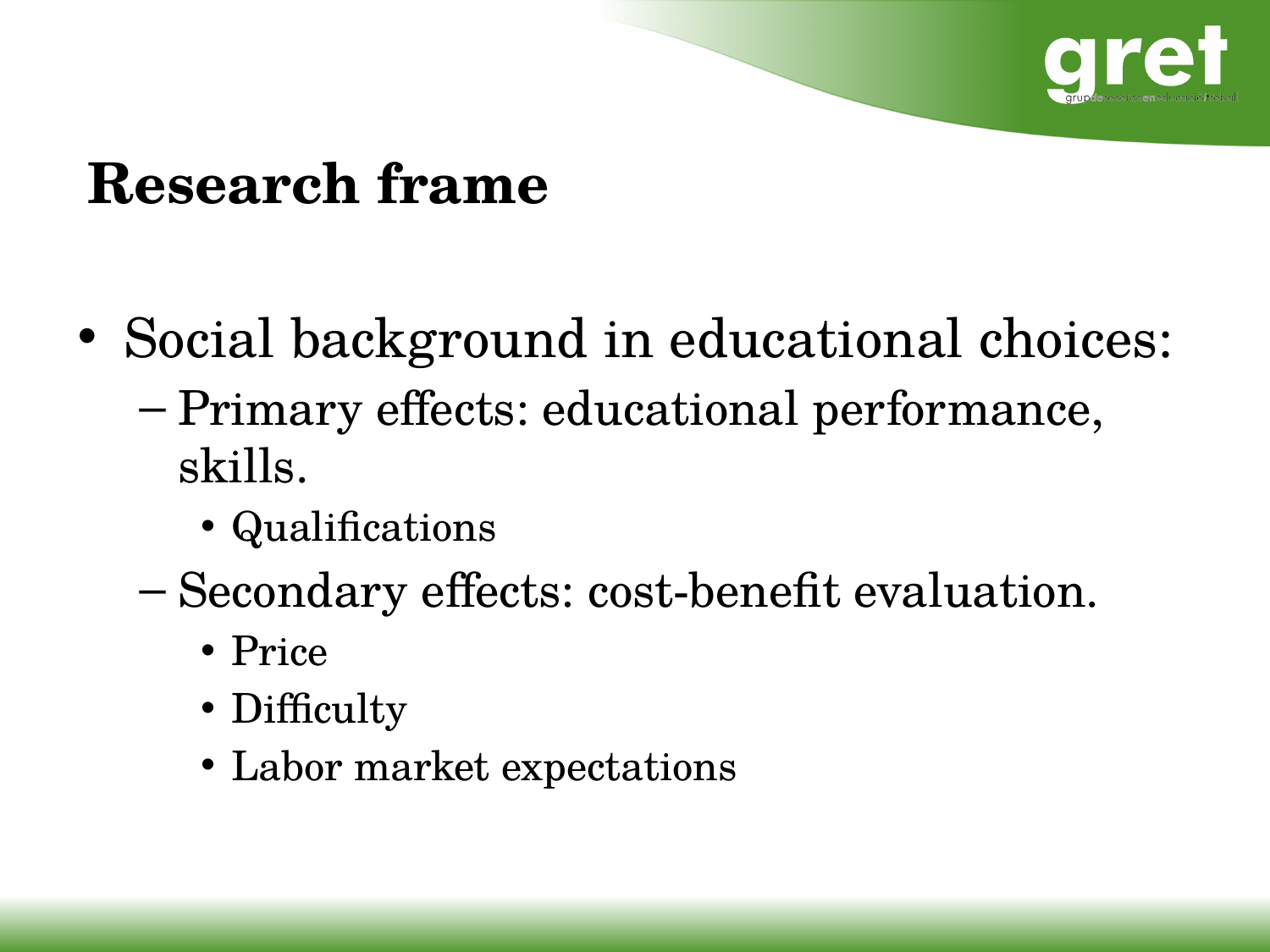

# Research frame
Social background in educational choices:
Primary effects: educational performance, skills.
Qualifications
Secondary effects: cost-benefit evaluation.
Price
Difficulty
Labor market expectations